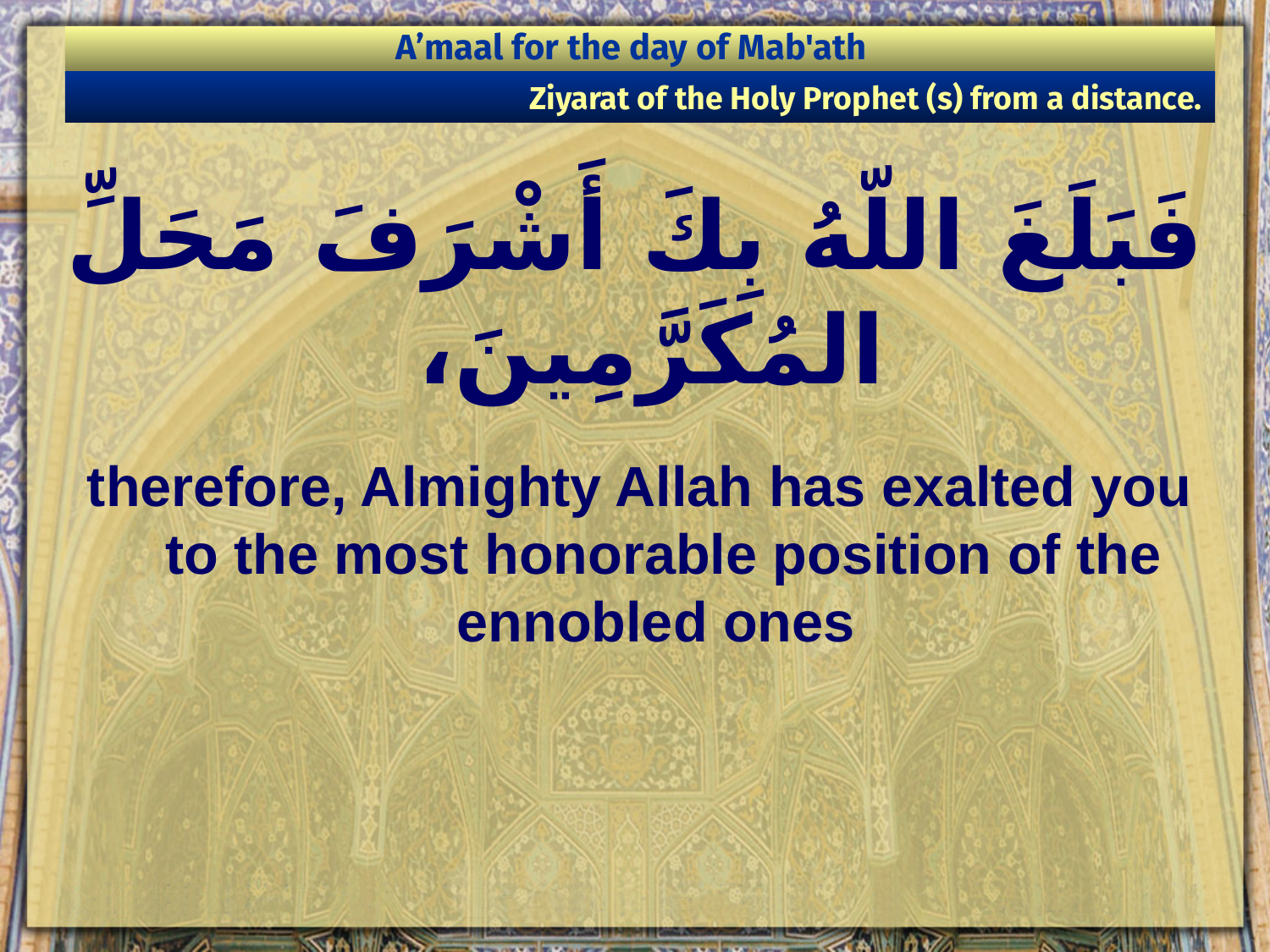

A’maal for the day of Mab'ath
Ziyarat of the Holy Prophet (s) from a distance.
# فَبَلَغَ اللّهُ بِكَ أَشْرَفَ مَحَلِّ المُكَرَّمِينَ،
therefore, Almighty Allah has exalted you to the most honorable position of the ennobled ones